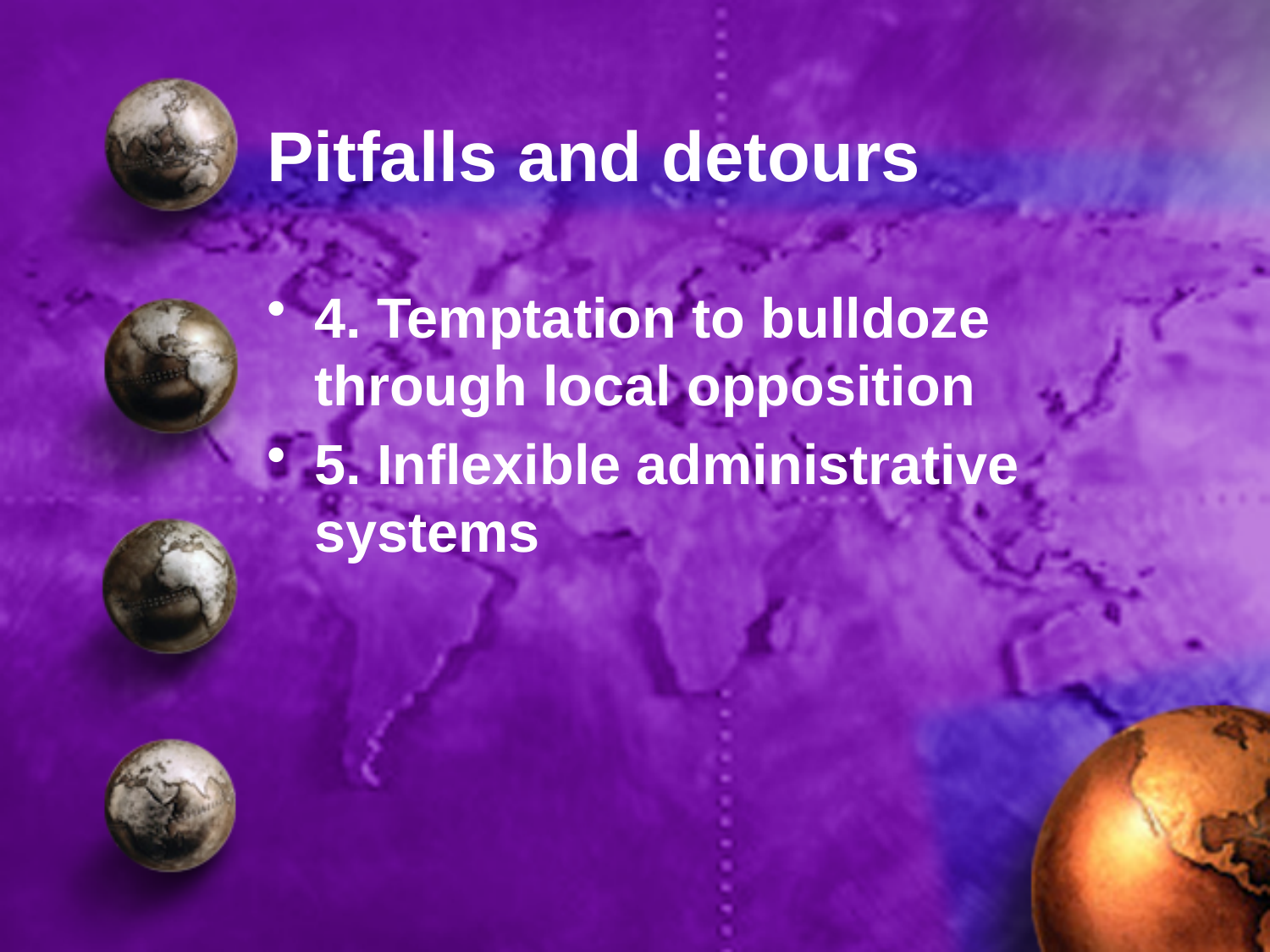

# Pitfalls and detours
4. Temptation to bulldoze through local opposition
5. Inflexible administrative systems